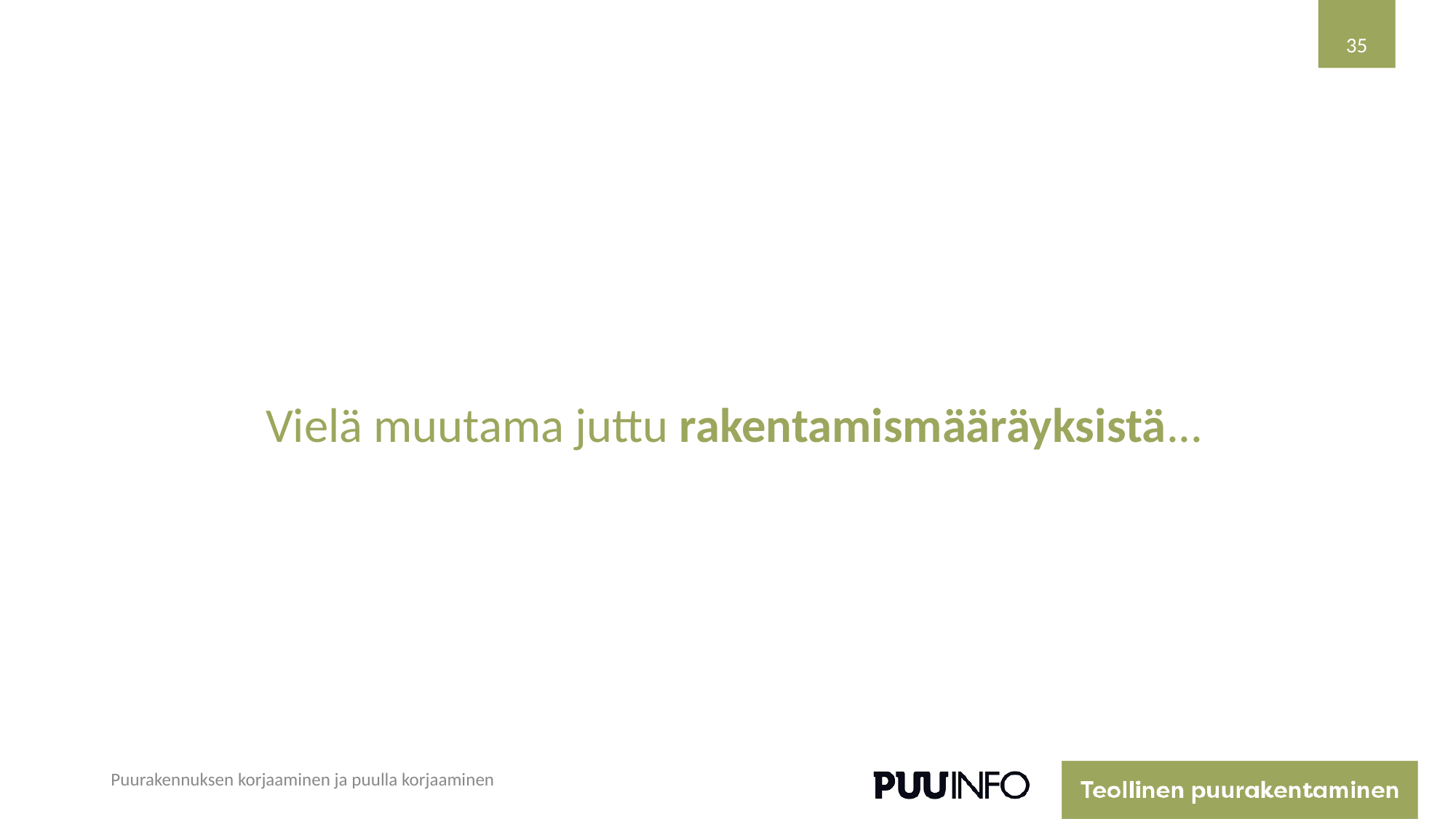

35
Vielä muutama juttu rakentamismääräyksistä...
Puurakennuksen korjaaminen ja puulla korjaaminen